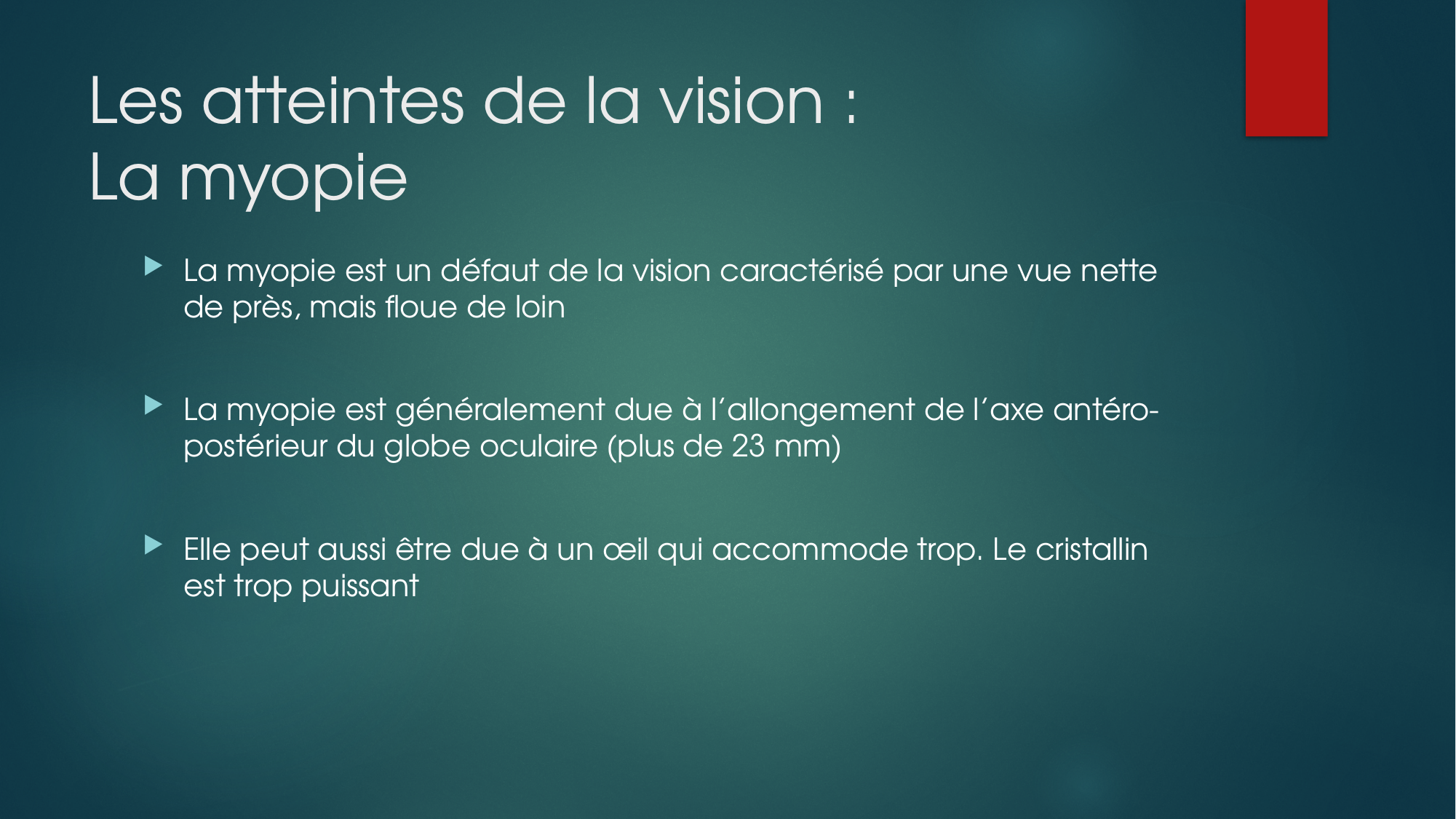

# Les atteintes de la vision : La myopie
La myopie est un défaut de la vision caractérisé par une vue nette de près, mais floue de loin

La myopie est généralement due à l’allongement de l’axe antéro-postérieur du globe oculaire (plus de 23 mm)

Elle peut aussi être due à un œil qui accommode trop. Le cristallin est trop puissant